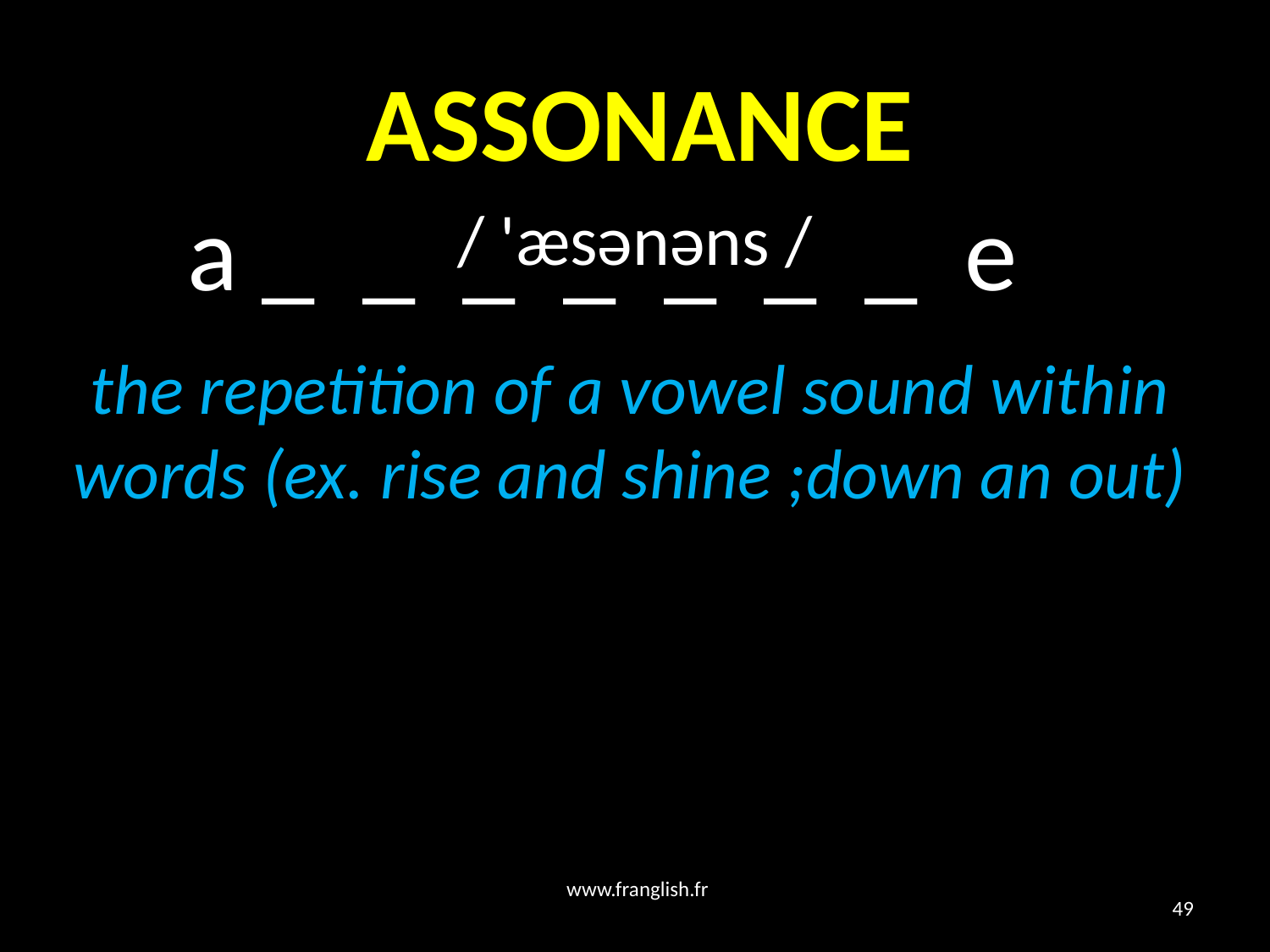

# ASSONANCE
   a _  _  _  _  _  _  _  e
/ 'æsənəns /
the repetition of a vowel sound within words (ex. rise and shine ;down an out)
www.franglish.fr
49